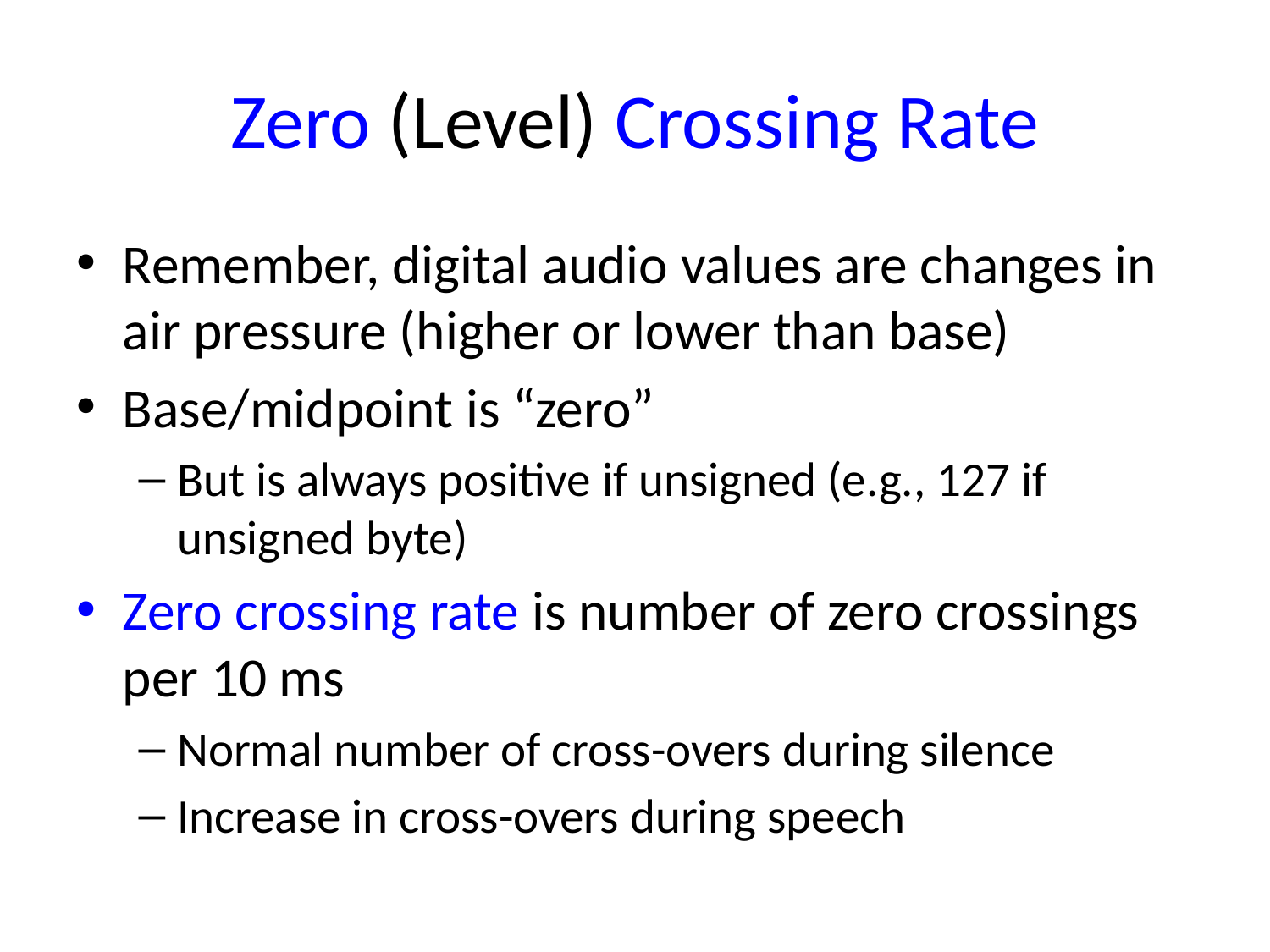

# Zero (Level) Crossing Rate
Remember, digital audio values are changes in air pressure (higher or lower than base)
Base/midpoint is “zero”
But is always positive if unsigned (e.g., 127 if unsigned byte)
Zero crossing rate is number of zero crossings per 10 ms
Normal number of cross-overs during silence
Increase in cross-overs during speech